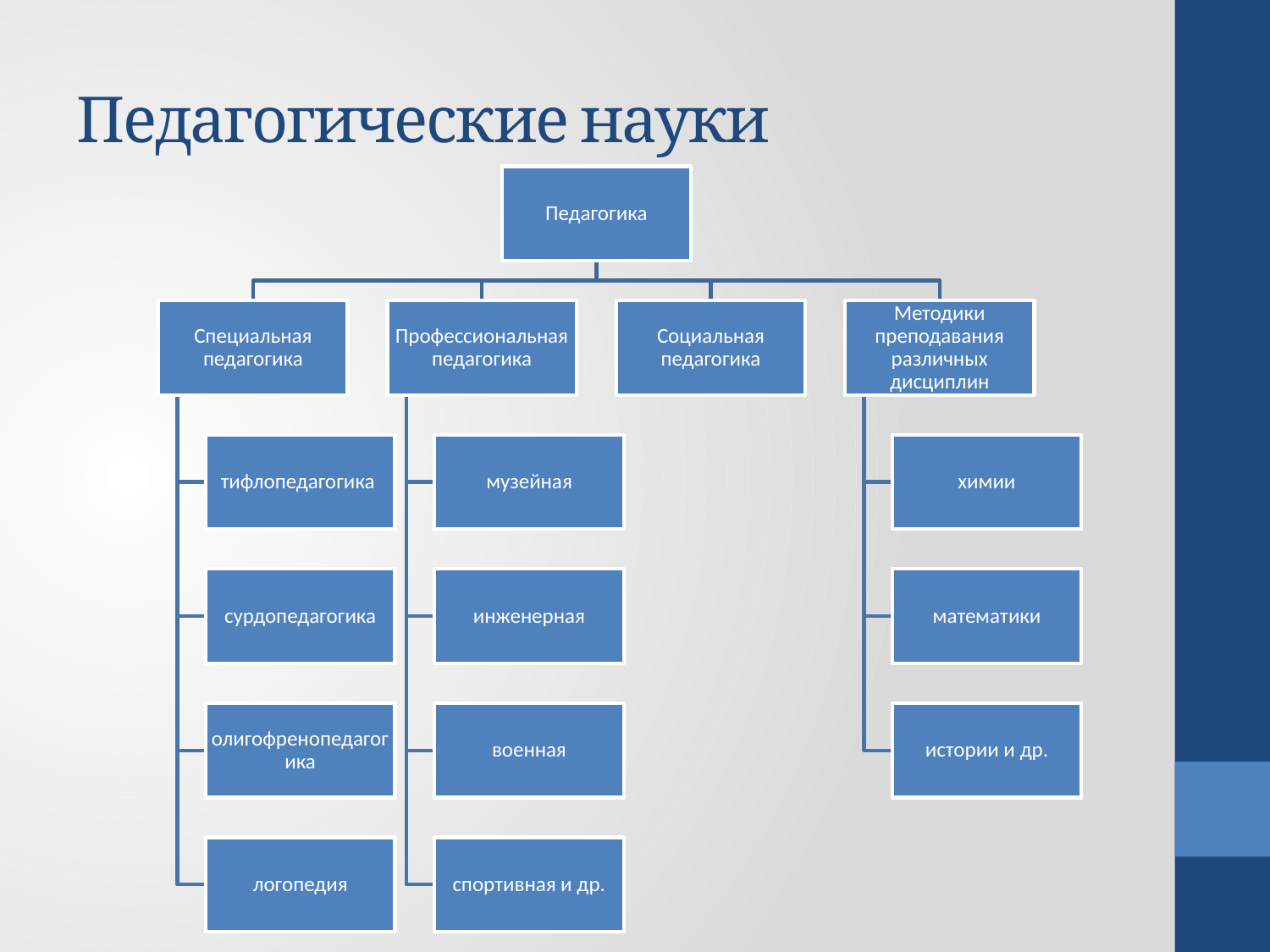

# Педагогические науки
Педагогика
Специальная педагогика
тифлопедагогика
сурдопедагогика
олигофренопедагогика
логопедия
Профессиональная педагогика
музейная
инженерная
военная
спортивная и др.
Социальная педагогика
Методики преподавания различных дисциплин
химии
математики
истории и др.